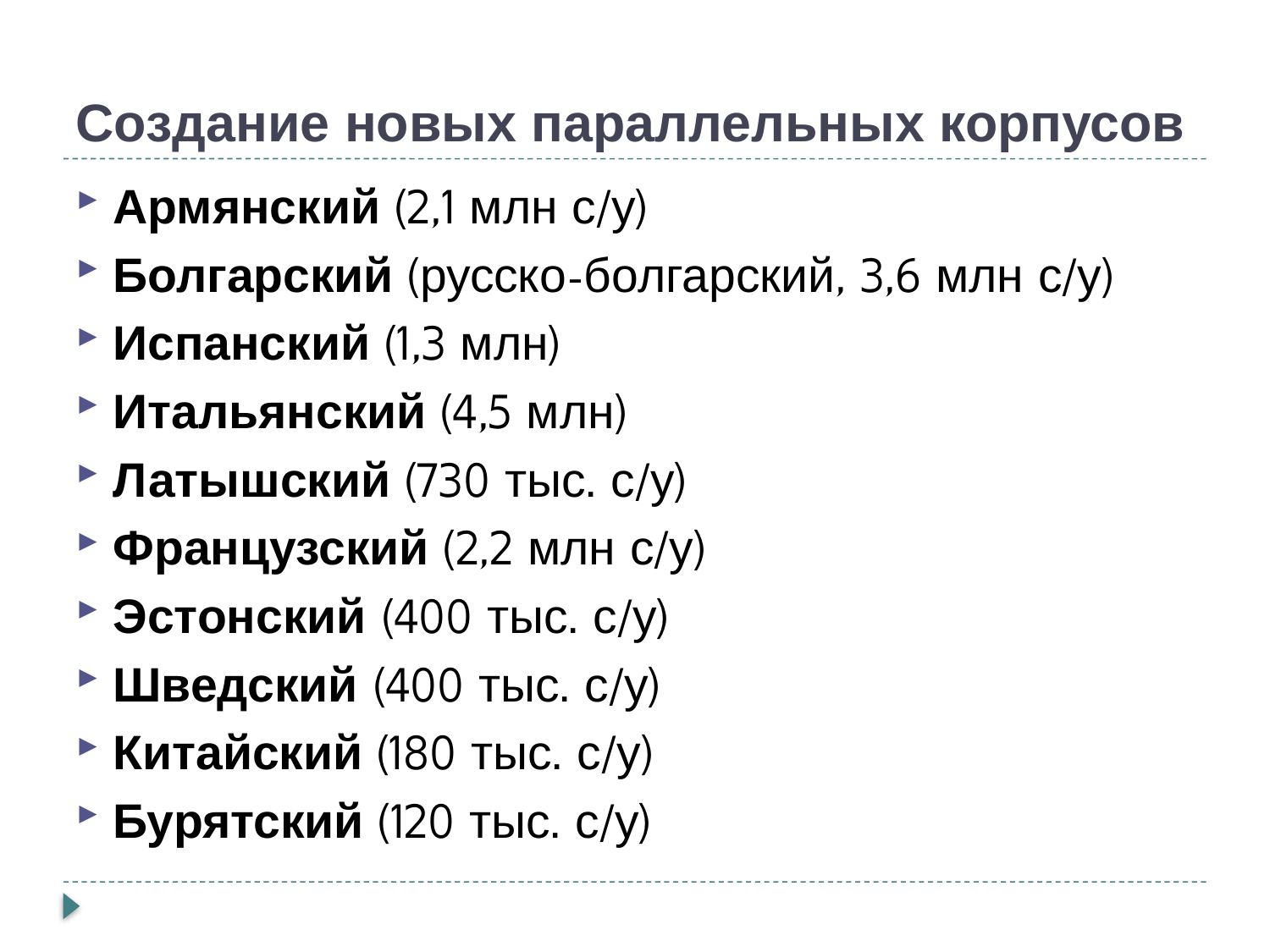

# Создание новых параллельных корпусов
Армянский (2,1 млн с/у)
Болгарский (русско-болгарский, 3,6 млн с/у)
Испанский (1,3 млн)
Итальянский (4,5 млн)
Латышский (730 тыс. с/у)
Французский (2,2 млн с/у)
Эстонский (400 тыс. с/у)
Шведский (400 тыс. с/у)
Китайский (180 тыс. с/у)
Бурятский (120 тыс. с/у)